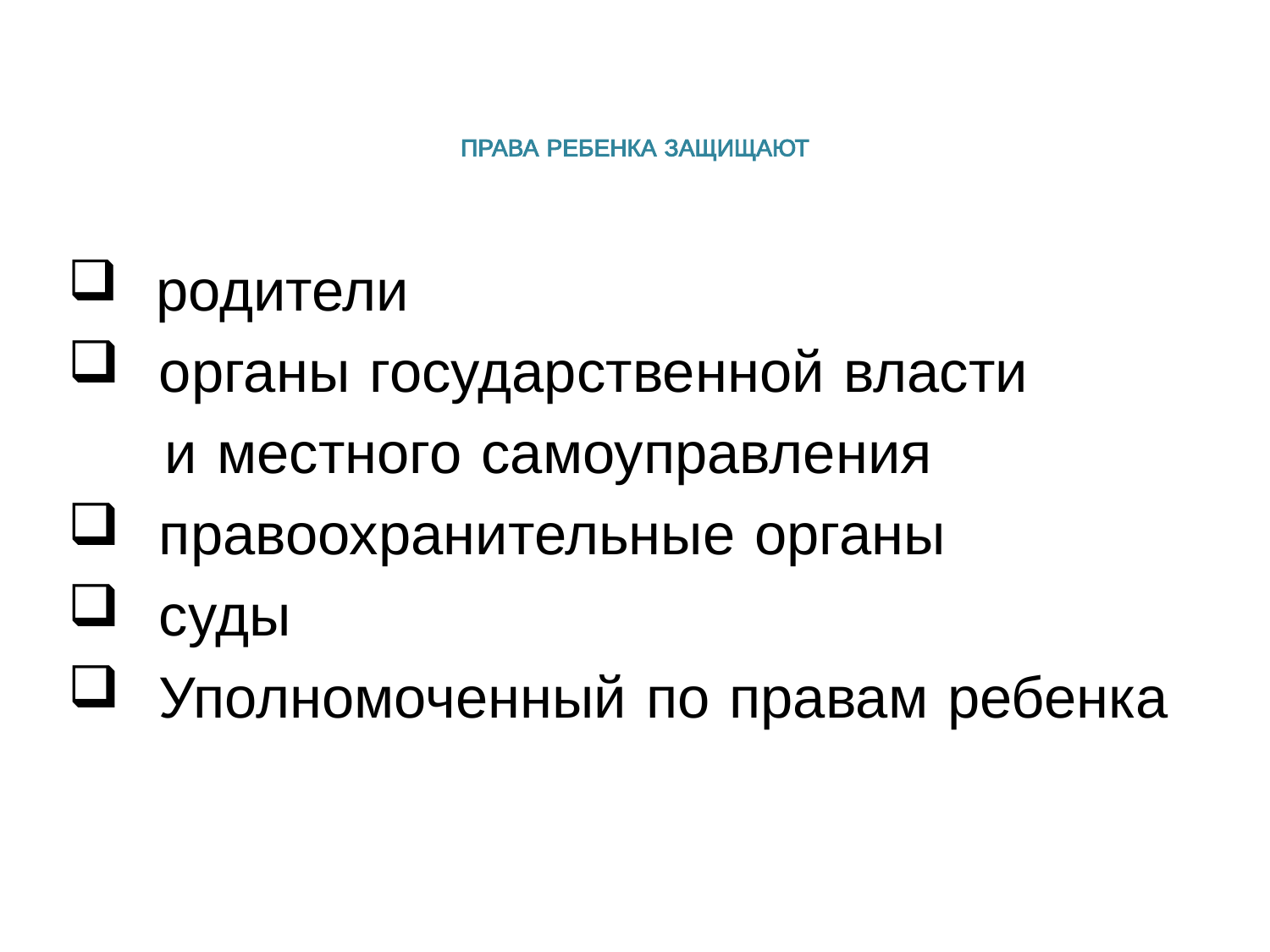

# ПРАВА РЕБЕНКА ЗАЩИЩАЮТ
  родители
  органы государственной власти
     и местного самоуправления
  правоохранительные органы
  суды
  Уполномоченный по правам ребенка